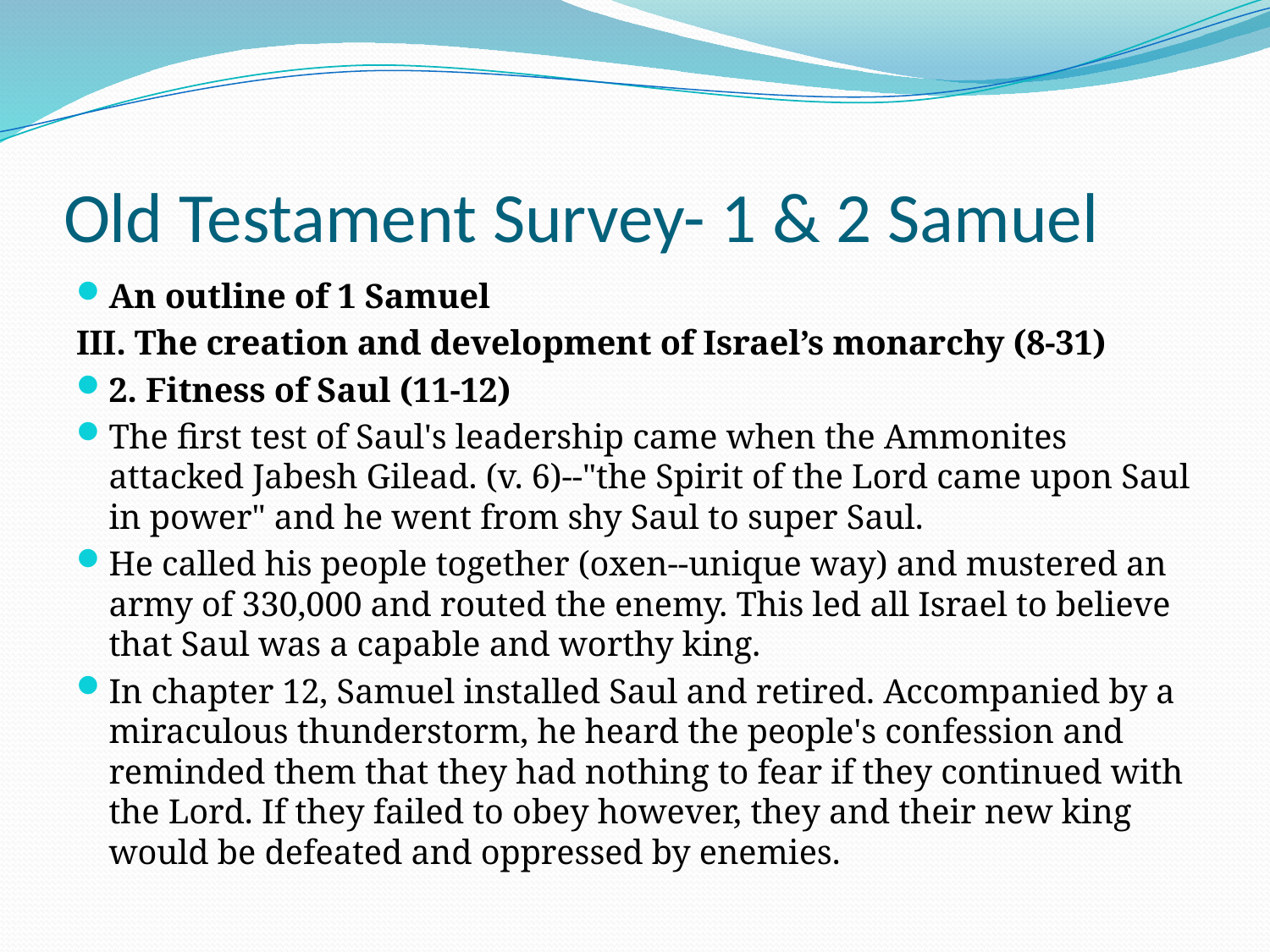

# Old Testament Survey- 1 & 2 Samuel
An outline of 1 Samuel
III. The creation and development of Israel’s monarchy (8-31)
2. Fitness of Saul (11-12)
The first test of Saul's leadership came when the Ammonites attacked Jabesh Gilead. (v. 6)--"the Spirit of the Lord came upon Saul in power" and he went from shy Saul to super Saul.
He called his people together (oxen--unique way) and mustered an army of 330,000 and routed the enemy. This led all Israel to believe that Saul was a capable and worthy king.
In chapter 12, Samuel installed Saul and retired. Accompanied by a miraculous thunderstorm, he heard the people's confession and reminded them that they had nothing to fear if they continued with the Lord. If they failed to obey however, they and their new king would be defeated and oppressed by enemies.